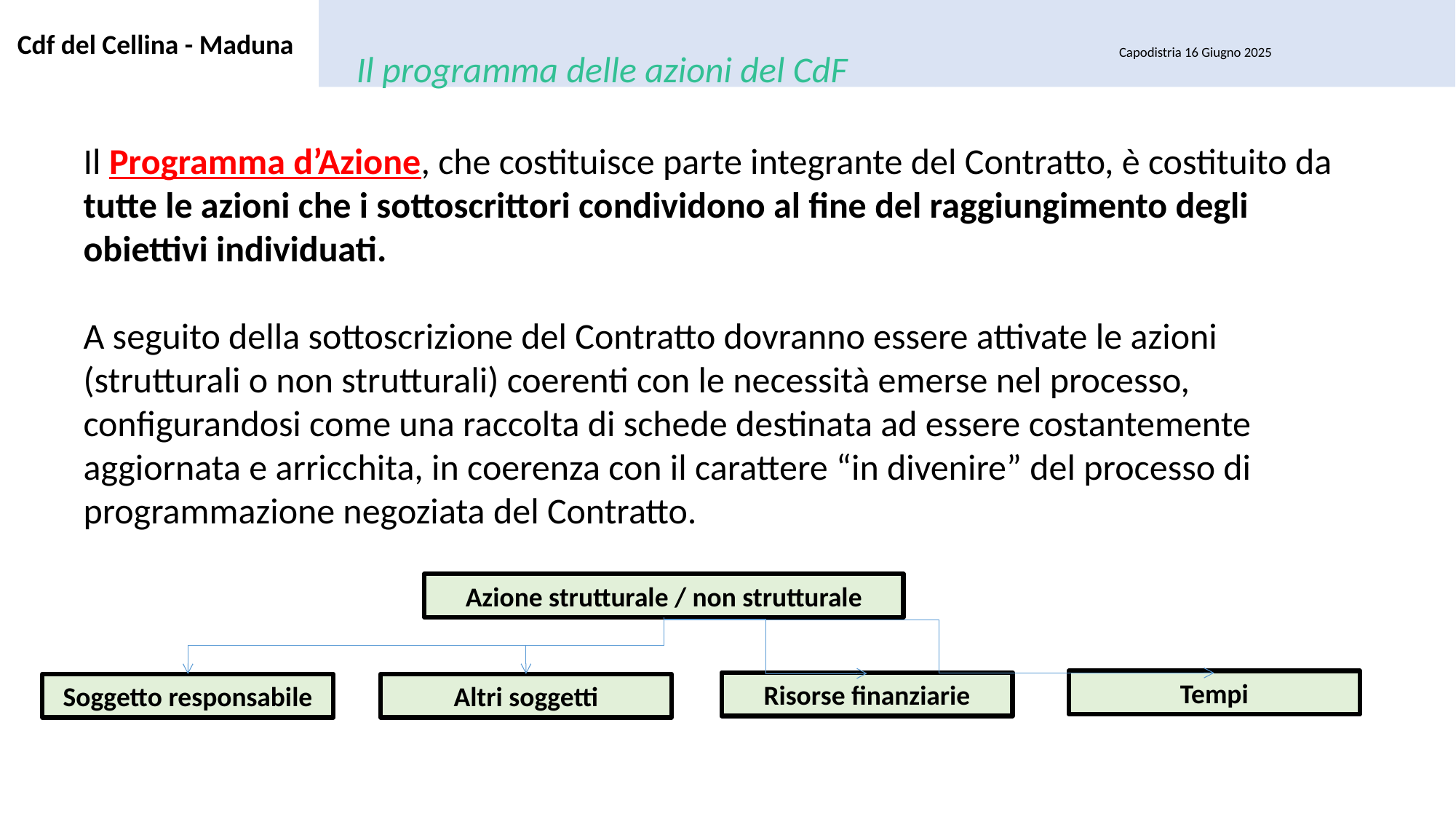

Capodistria 16 Giugno 2025
Cdf del Cellina - Maduna
Il programma delle azioni del CdF
Il Programma d’Azione, che costituisce parte integrante del Contratto, è costituito da tutte le azioni che i sottoscrittori condividono al fine del raggiungimento degli obiettivi individuati.

A seguito della sottoscrizione del Contratto dovranno essere attivate le azioni (strutturali o non strutturali) coerenti con le necessità emerse nel processo, configurandosi come una raccolta di schede destinata ad essere costantemente aggiornata e arricchita, in coerenza con il carattere “in divenire” del processo di programmazione negoziata del Contratto.
Azione strutturale / non strutturale
Tempi
Risorse finanziarie
Soggetto responsabile
Altri soggetti